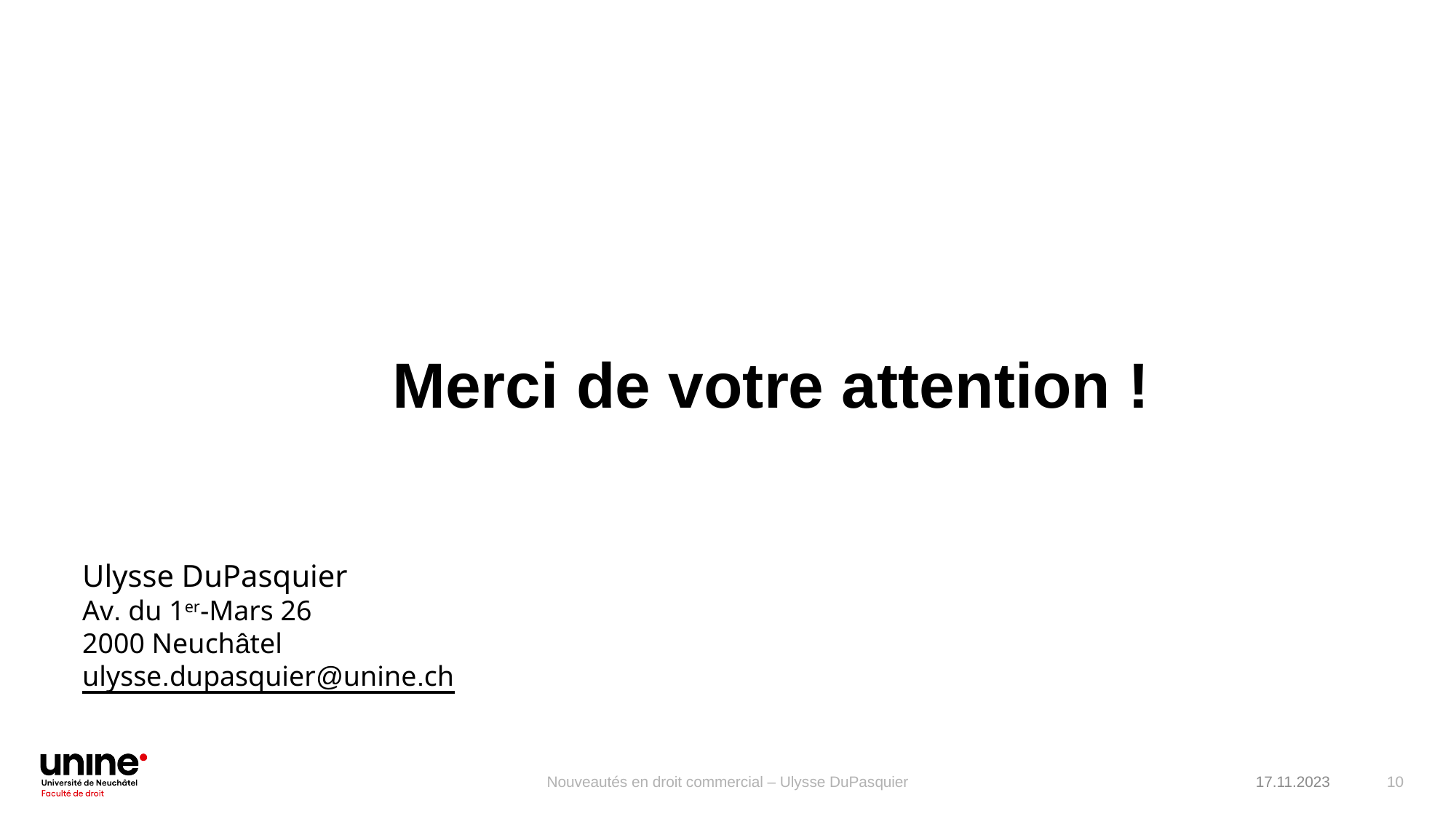

# Merci de votre attention !
Ulysse DuPasquier
Av. du 1er-Mars 26
2000 Neuchâtel
ulysse.dupasquier@unine.ch

Nouveautés en droit commercial – Ulysse DuPasquier
10